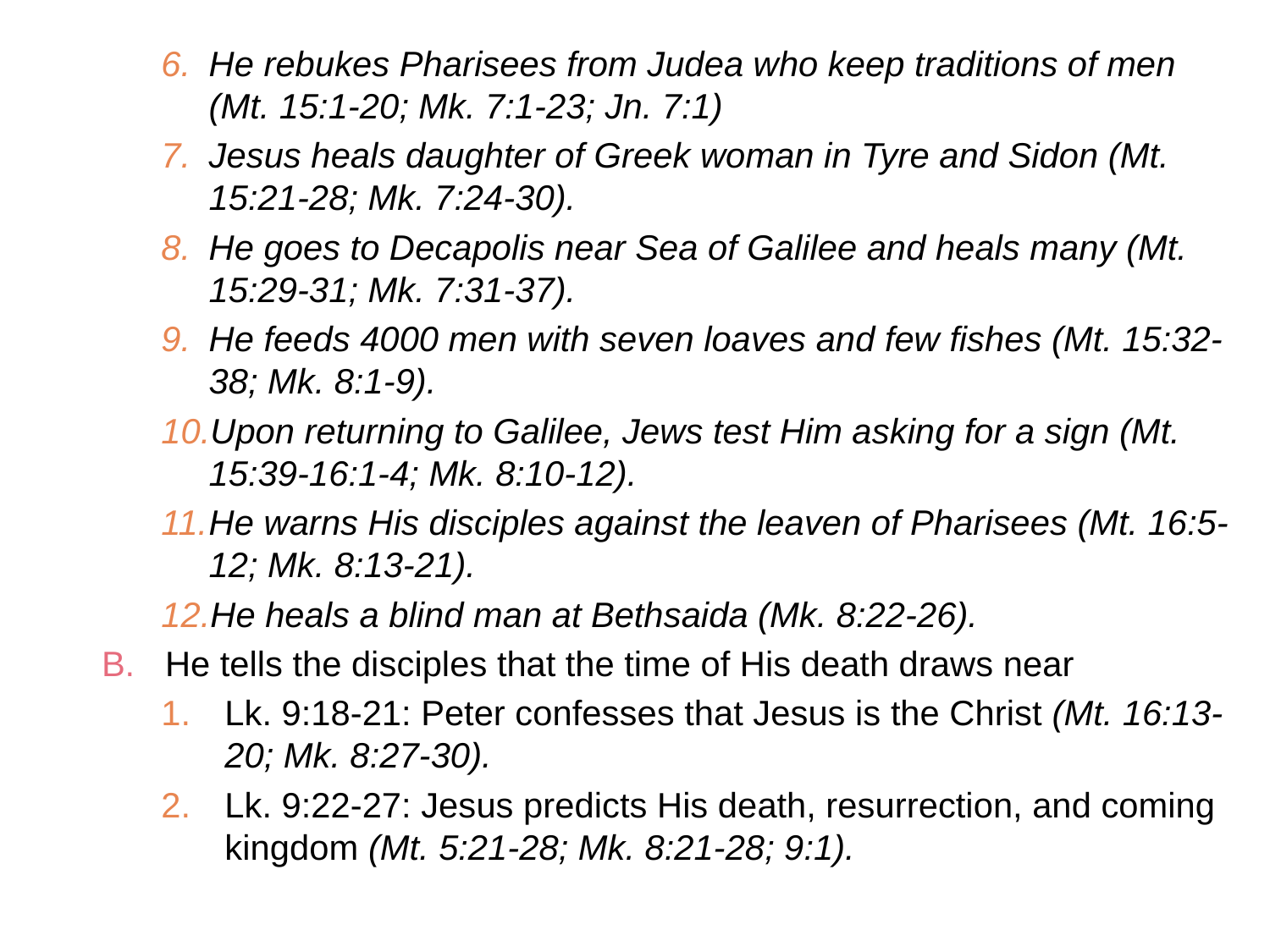

He rebukes Pharisees from Judea who keep traditions of men (Mt. 15:1-20; Mk. 7:1-23; Jn. 7:1)
Jesus heals daughter of Greek woman in Tyre and Sidon (Mt. 15:21-28; Mk. 7:24-30).
He goes to Decapolis near Sea of Galilee and heals many (Mt. 15:29-31; Mk. 7:31-37).
He feeds 4000 men with seven loaves and few fishes (Mt. 15:32-38; Mk. 8:1-9).
Upon returning to Galilee, Jews test Him asking for a sign (Mt. 15:39-16:1-4; Mk. 8:10-12).
He warns His disciples against the leaven of Pharisees (Mt. 16:5-12; Mk. 8:13-21).
He heals a blind man at Bethsaida (Mk. 8:22-26).
He tells the disciples that the time of His death draws near
Lk. 9:18-21: Peter confesses that Jesus is the Christ (Mt. 16:13-20; Mk. 8:27-30).
Lk. 9:22-27: Jesus predicts His death, resurrection, and coming kingdom (Mt. 5:21-28; Mk. 8:21-28; 9:1).